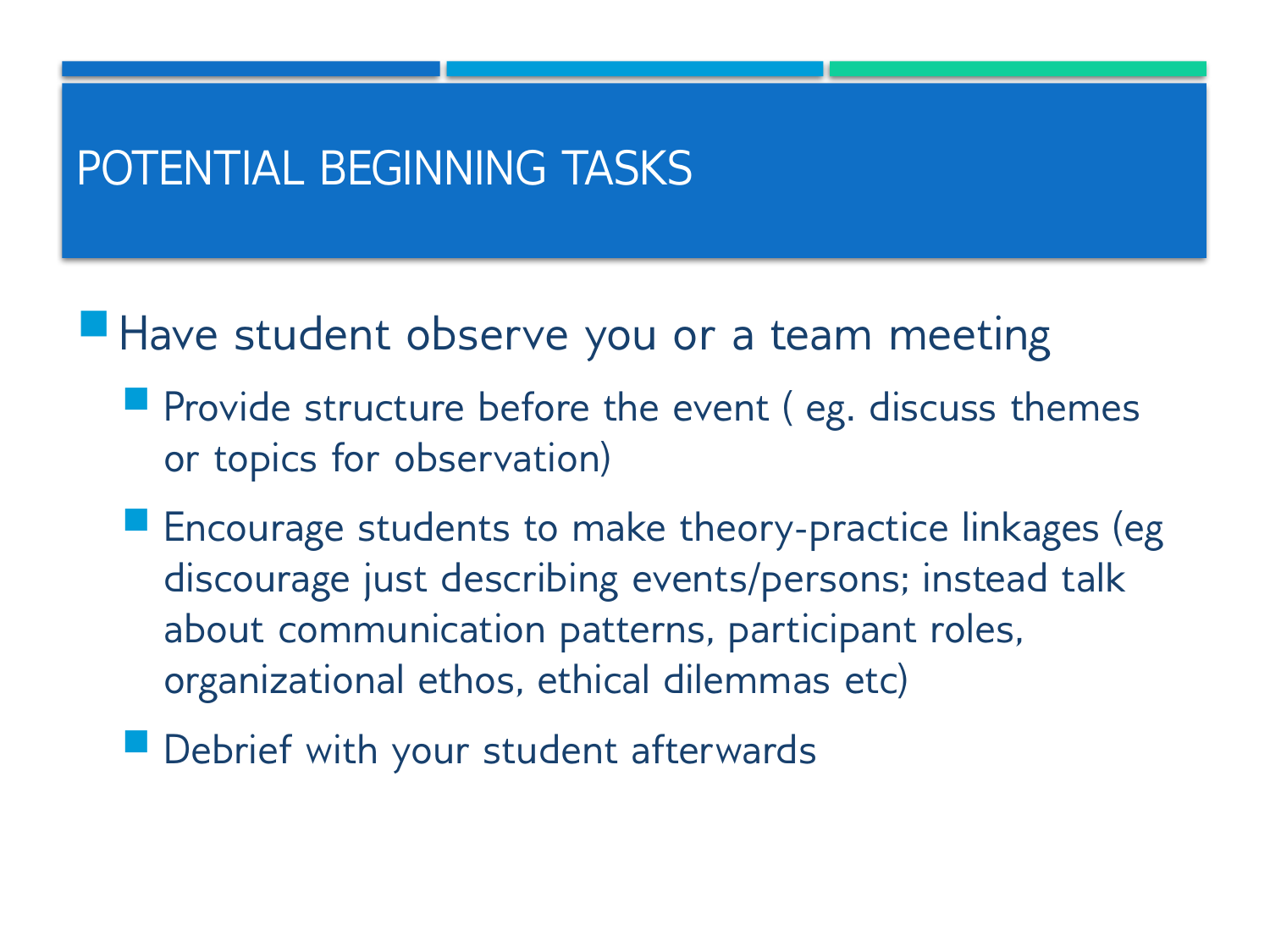

# Potential Beginning Tasks
Have student observe you or a team meeting
Provide structure before the event ( eg. discuss themes or topics for observation)
Encourage students to make theory-practice linkages (eg discourage just describing events/persons; instead talk about communication patterns, participant roles, organizational ethos, ethical dilemmas etc)
Debrief with your student afterwards